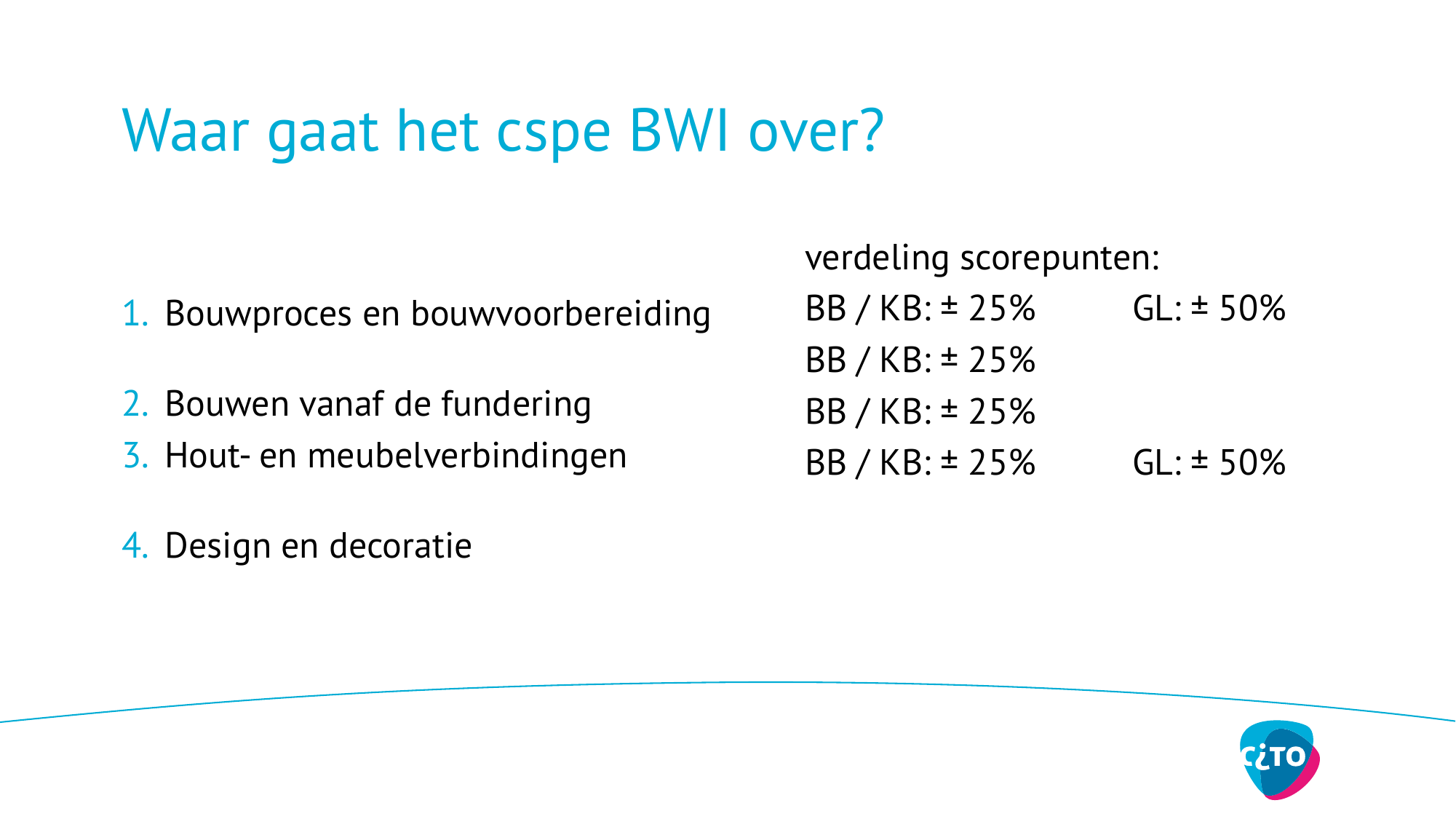

# Waar gaat het cspe BWI over?

Bouwproces en bouwvoorbereiding
Bouwen vanaf de fundering
Hout- en meubelverbindingen
Design en decoratie

verdeling scorepunten:
BB / KB: ± 25%	GL: ± 50%
BB / KB: ± 25%
BB / KB: ± 25%
BB / KB: ± 25%	GL: ± 50%